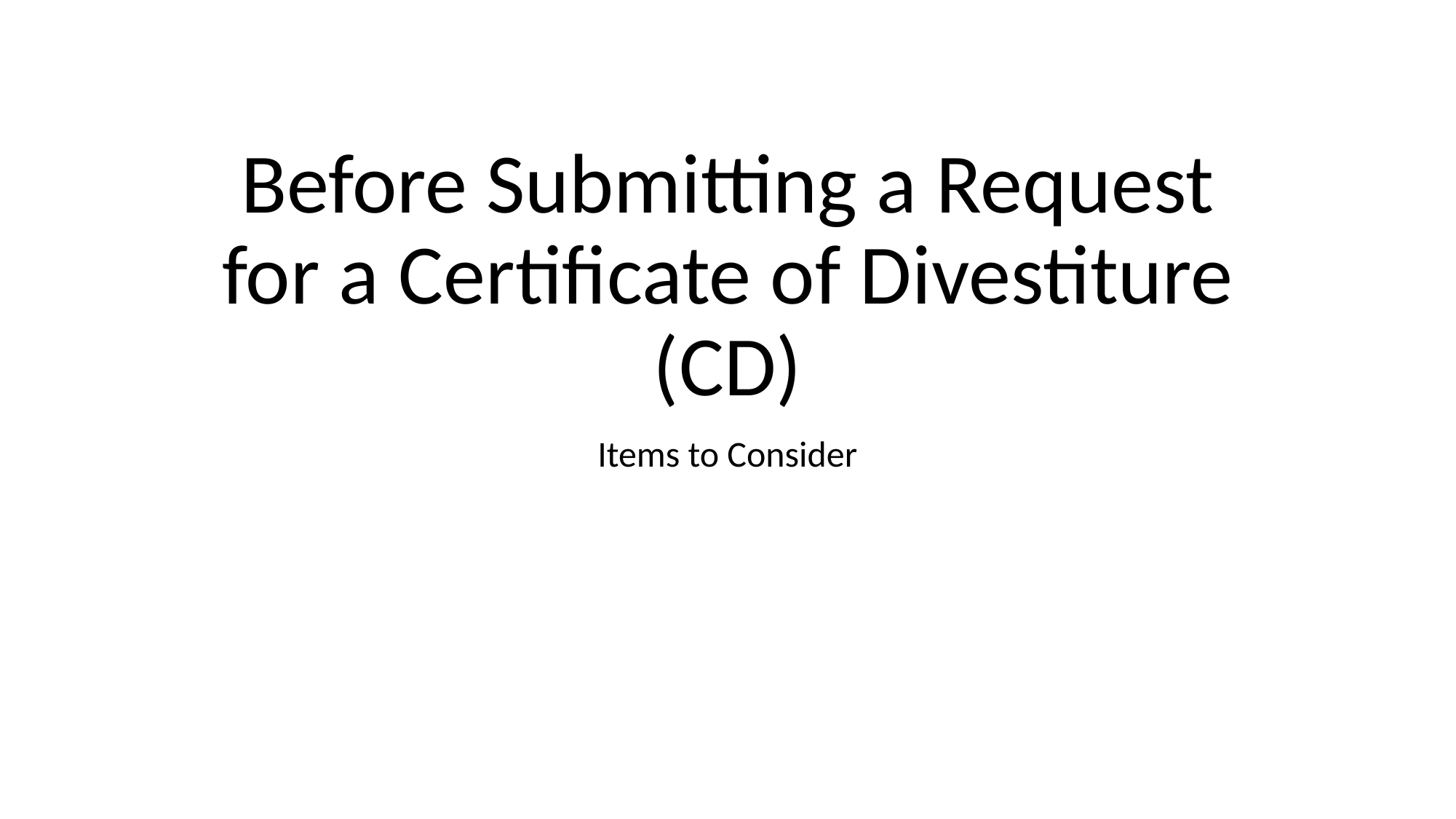

# Before Submitting a Request for a Certificate of Divestiture (CD)
Items to Consider